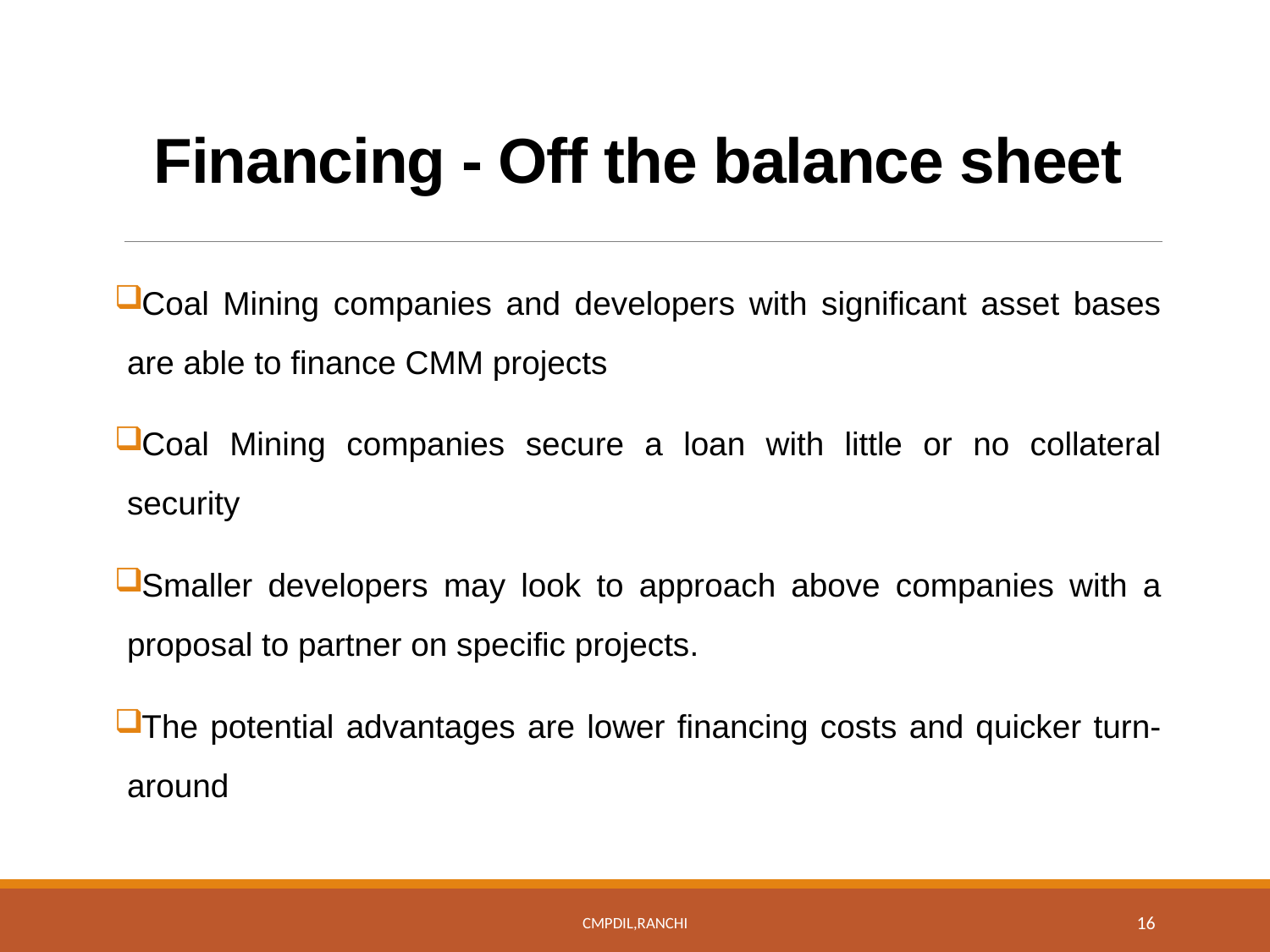

# Financing - Off the balance sheet
Coal Mining companies and developers with significant asset bases are able to finance CMM projects
Coal Mining companies secure a loan with little or no collateral security
Smaller developers may look to approach above companies with a proposal to partner on specific projects.
The potential advantages are lower financing costs and quicker turn- around
CMPDIL,Ranchi
16